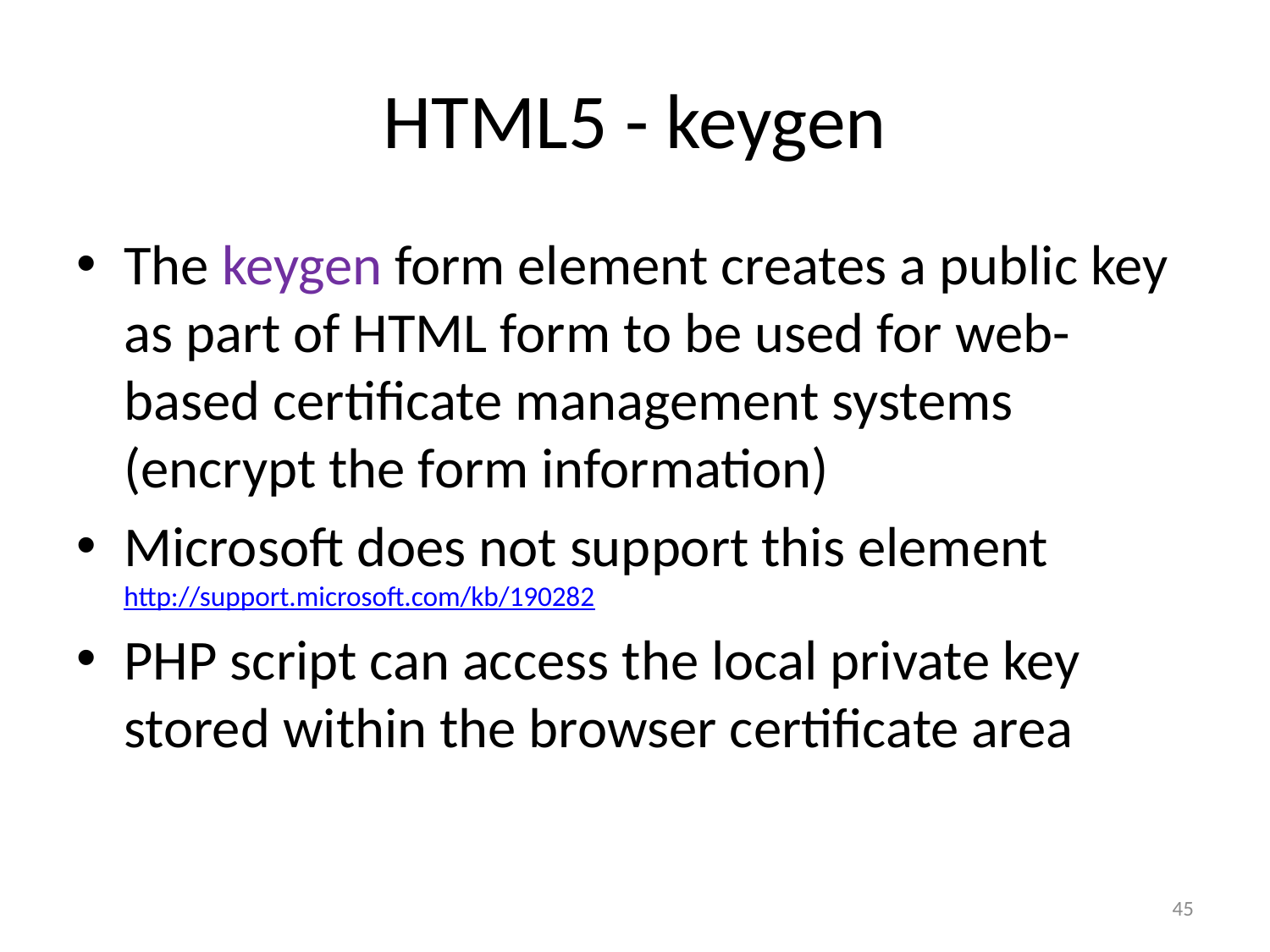

# HTML5 - keygen
The keygen form element creates a public key as part of HTML form to be used for web-based certificate management systems (encrypt the form information)
Microsoft does not support this element http://support.microsoft.com/kb/190282
PHP script can access the local private key stored within the browser certificate area
45